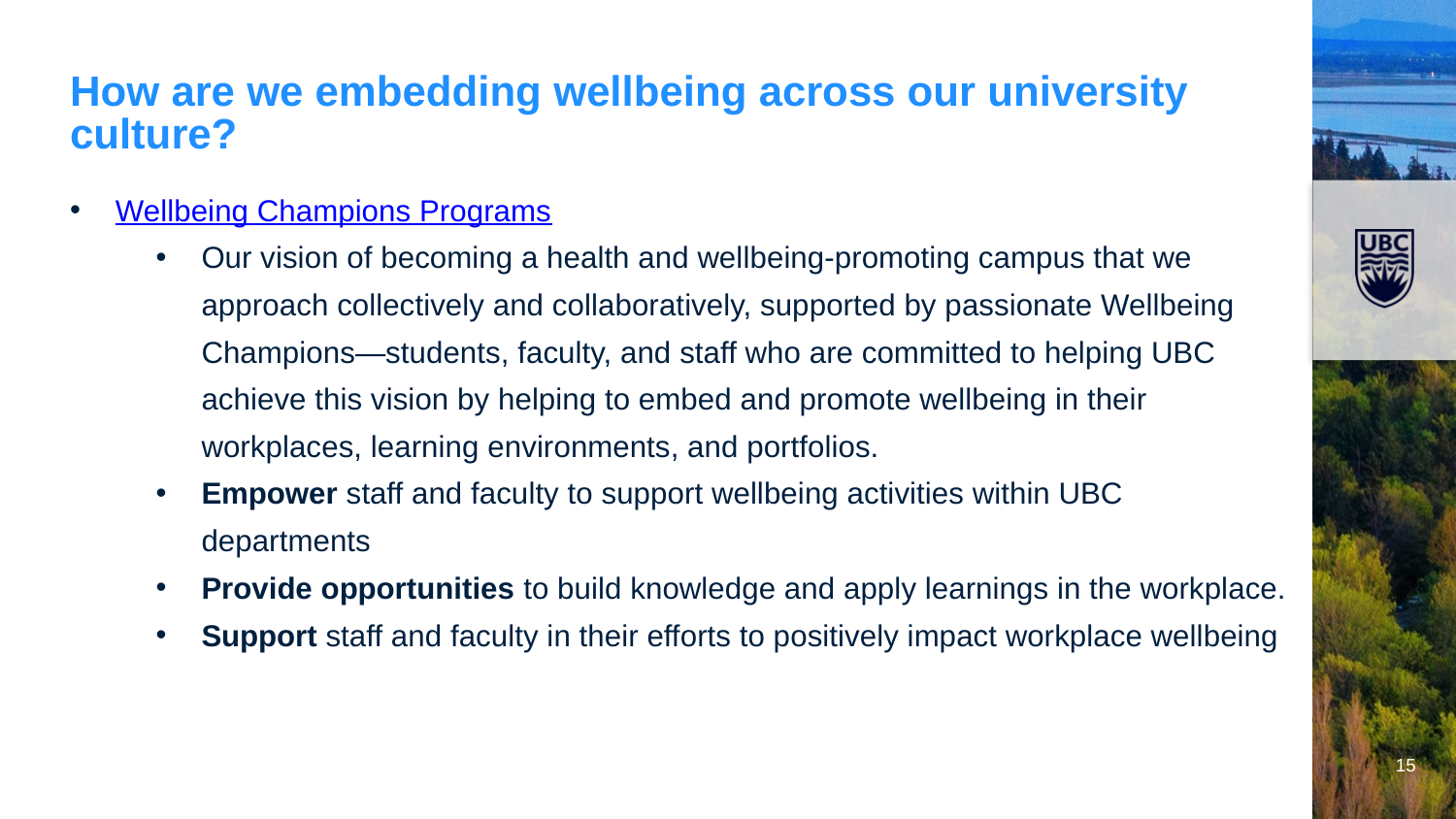

# How are we embedding wellbeing across our university culture?
Wellbeing Champions Programs
Our vision of becoming a health and wellbeing-promoting campus that we approach collectively and collaboratively, supported by passionate Wellbeing Champions—students, faculty, and staff who are committed to helping UBC achieve this vision by helping to embed and promote wellbeing in their workplaces, learning environments, and portfolios.
Empower staff and faculty to support wellbeing activities within UBC departments
Provide opportunities to build knowledge and apply learnings in the workplace.
Support staff and faculty in their efforts to positively impact workplace wellbeing